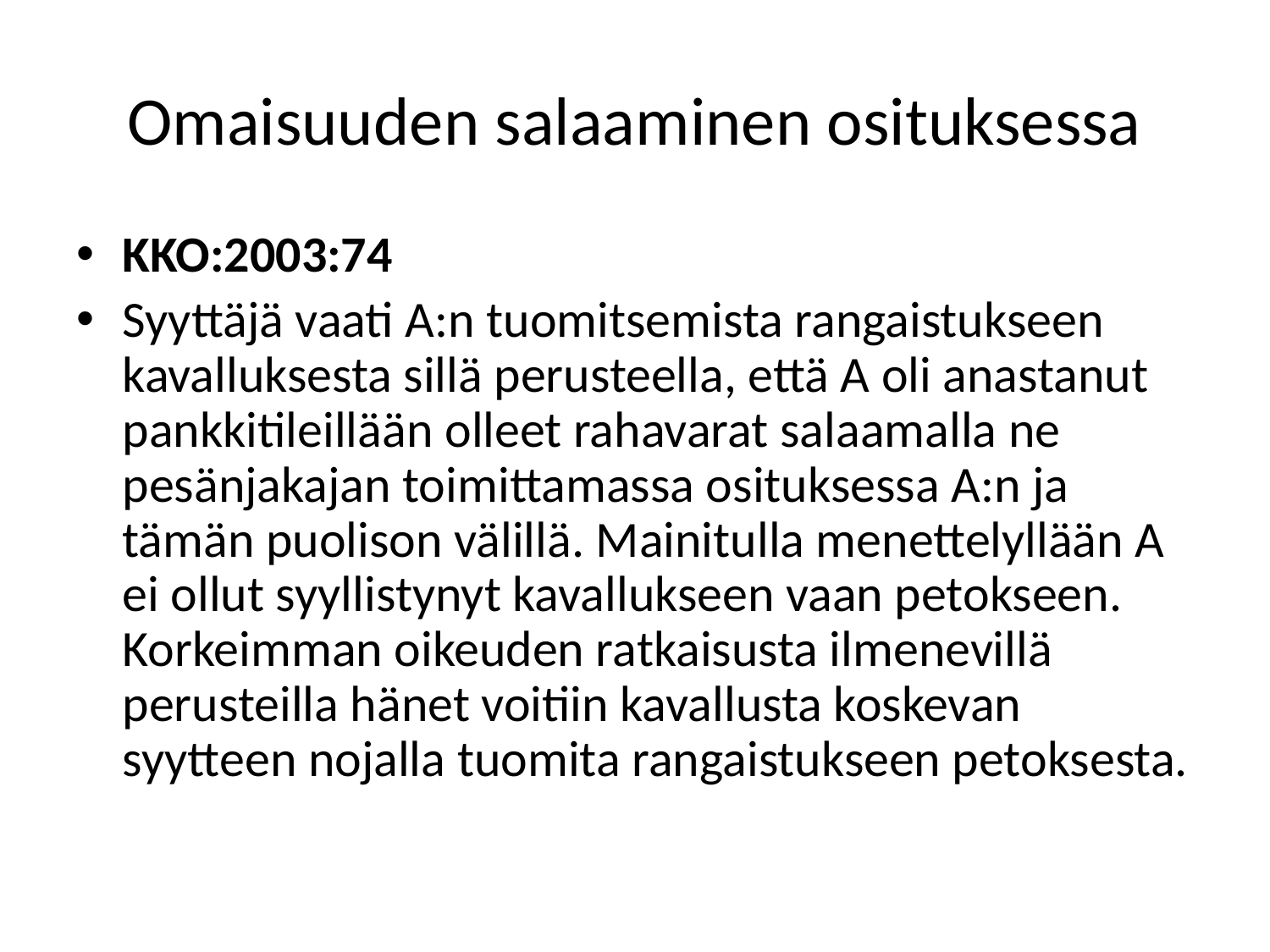

# Omaisuuden salaaminen osituksessa
KKO:2003:74
Syyttäjä vaati A:n tuomitsemista rangaistukseen kavalluksesta sillä perusteella, että A oli anastanut pankkitileillään olleet rahavarat salaamalla ne pesänjakajan toimittamassa osituksessa A:n ja tämän puolison välillä. Mainitulla menettelyllään A ei ollut syyllistynyt kavallukseen vaan petokseen. Korkeimman oikeuden ratkaisusta ilmenevillä perusteilla hänet voitiin kavallusta koskevan syytteen nojalla tuomita rangaistukseen petoksesta.